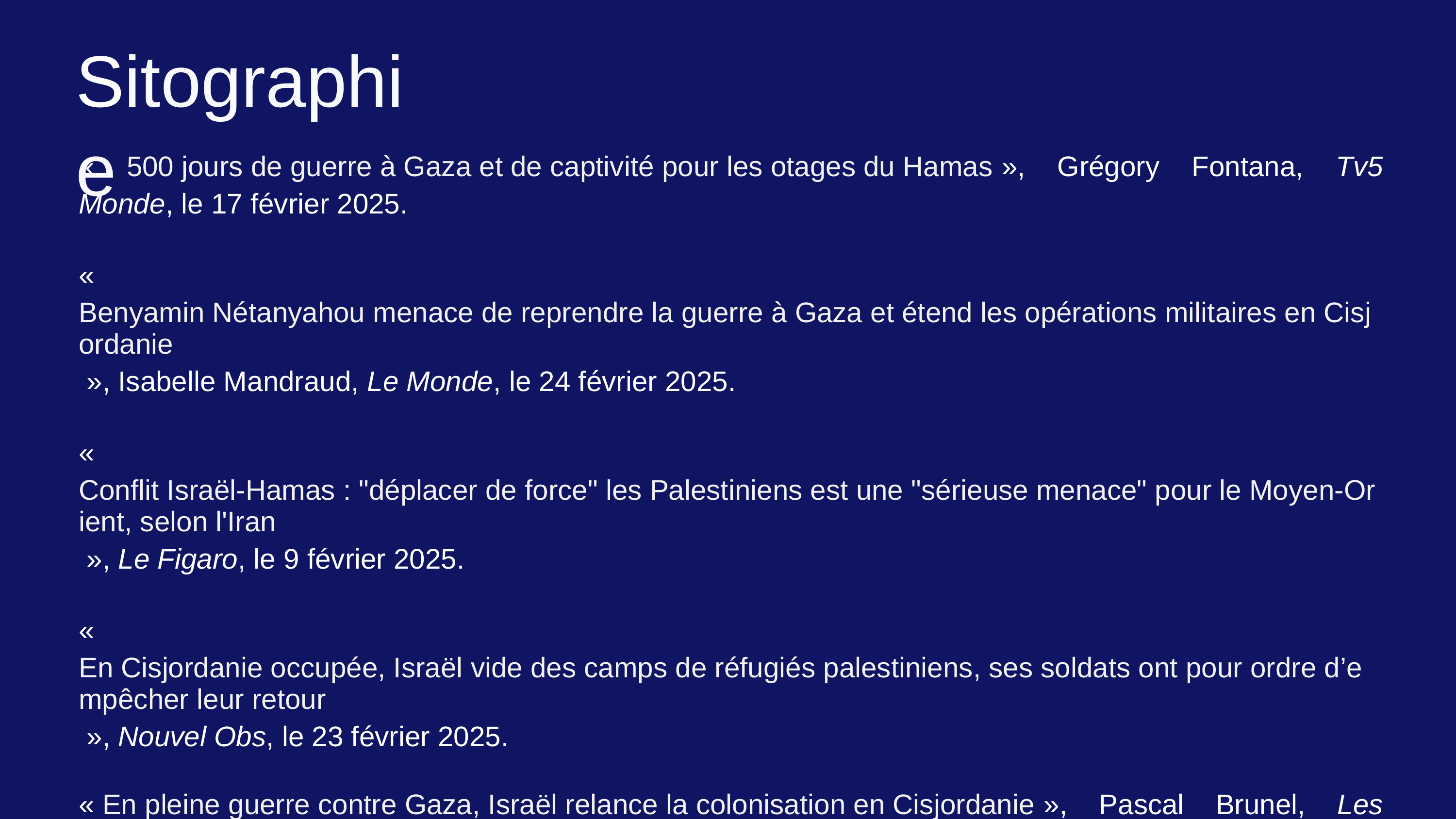

Sitographie
« 500 jours de guerre à Gaza et de captivité pour les otages du Hamas », Grégory Fontana, Tv5 Monde, le 17 février 2025.

« Benyamin Nétanyahou menace de reprendre la guerre à Gaza et étend les opérations militaires en Cisjordanie », Isabelle Mandraud, Le Monde, le 24 février 2025.

« Conflit Israël-Hamas : "déplacer de force" les Palestiniens est une "sérieuse menace" pour le Moyen-Orient, selon l'Iran », Le Figaro, le 9 février 2025.

« En Cisjordanie occupée, Israël vide des camps de réfugiés palestiniens, ses soldats ont pour ordre d’empêcher leur retour », Nouvel Obs, le 23 février 2025.

« En pleine guerre contre Gaza, Israël relance la colonisation en Cisjordanie », Pascal Brunel, Les Echos, le 4 mars 2024.

« Gaza : devant la Cour internationale de justice, le Nicaragua accuse l’Allemagne de faciliter un "génocide" », Le Monde, le 2 mars 2024.